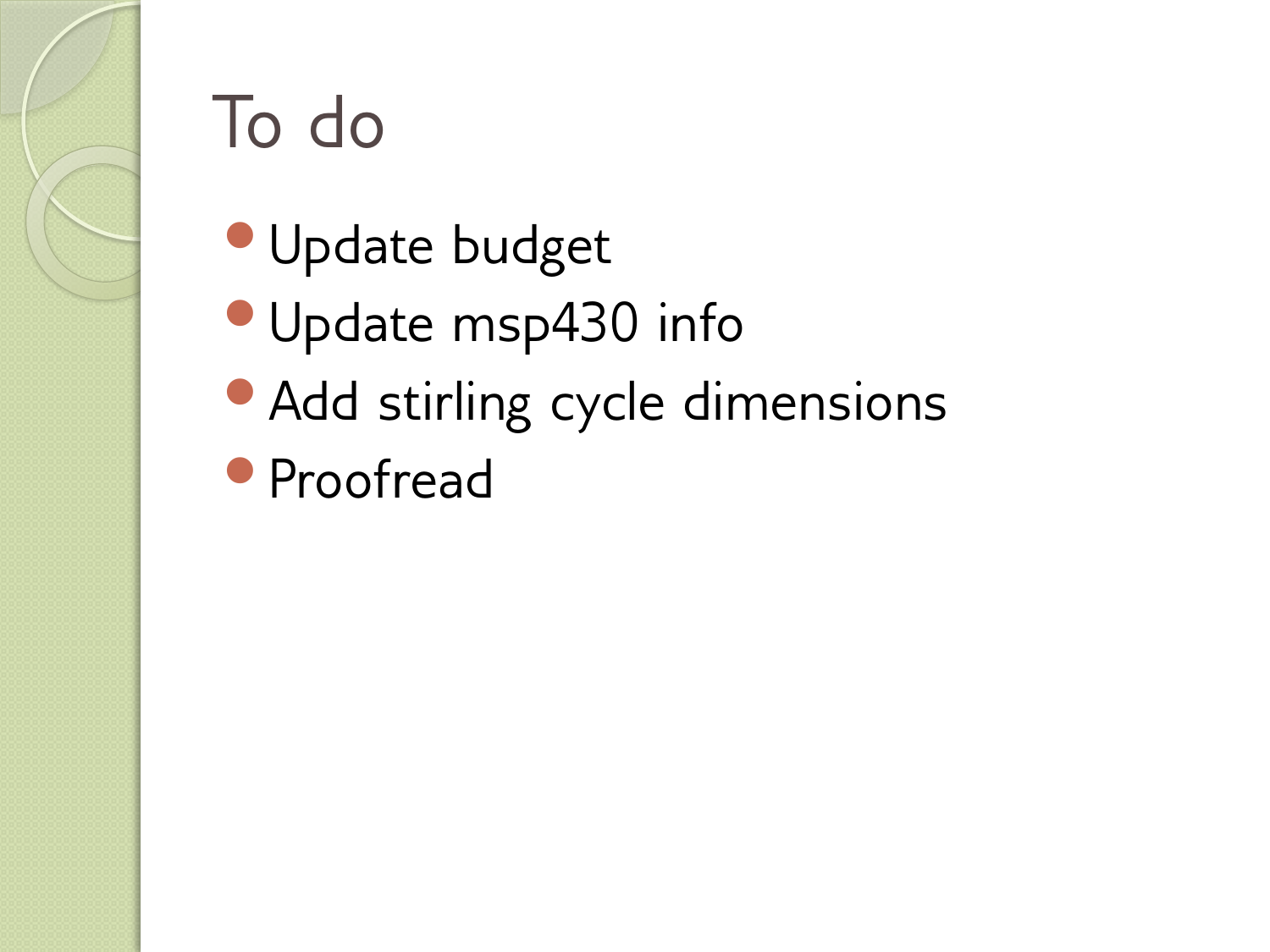

# To do
Update budget
Update msp430 info
Add stirling cycle dimensions
Proofread